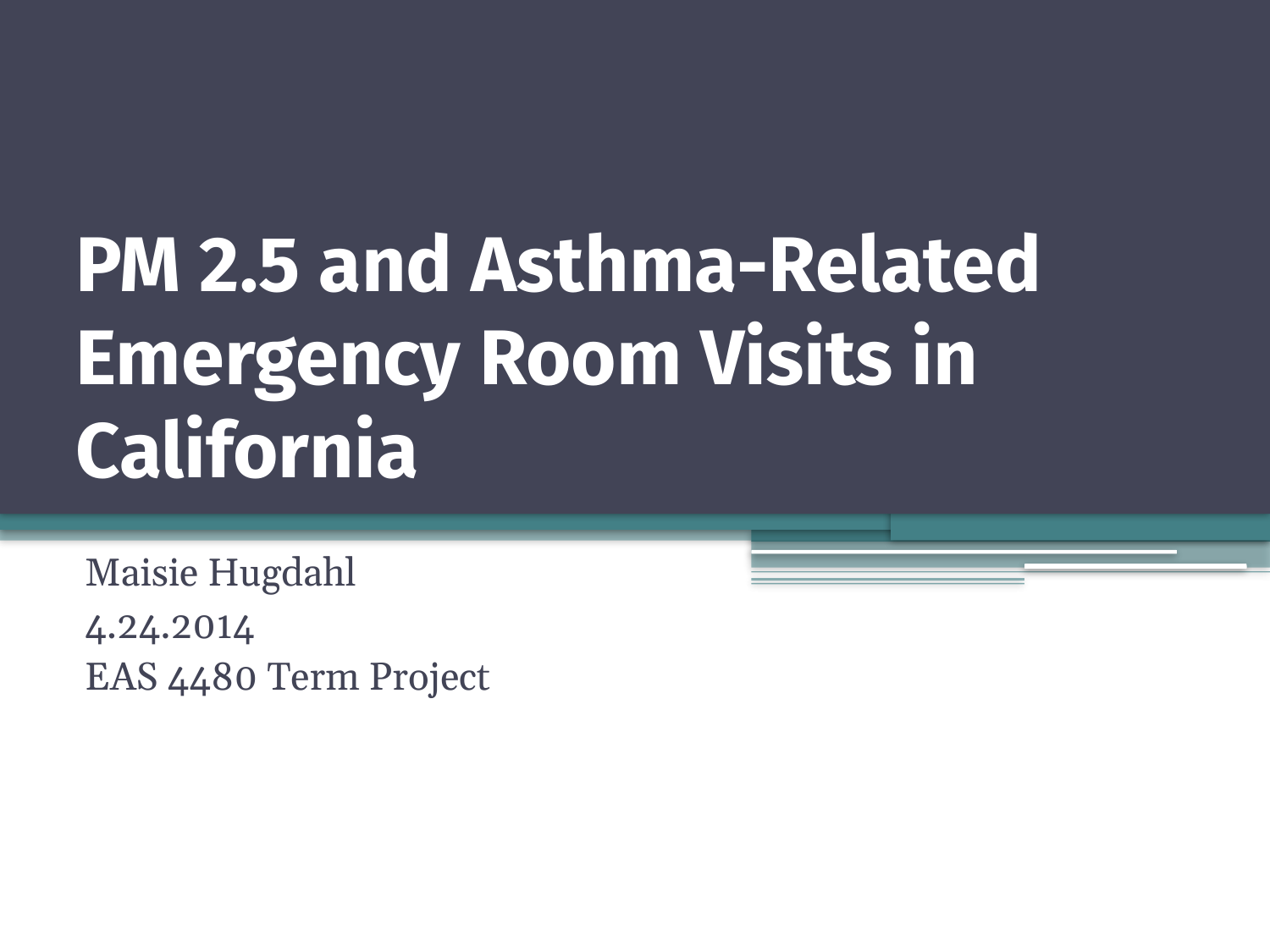

# PM 2.5 and Asthma-Related Emergency Room Visits in California
Maisie Hugdahl
4.24.2014
EAS 4480 Term Project